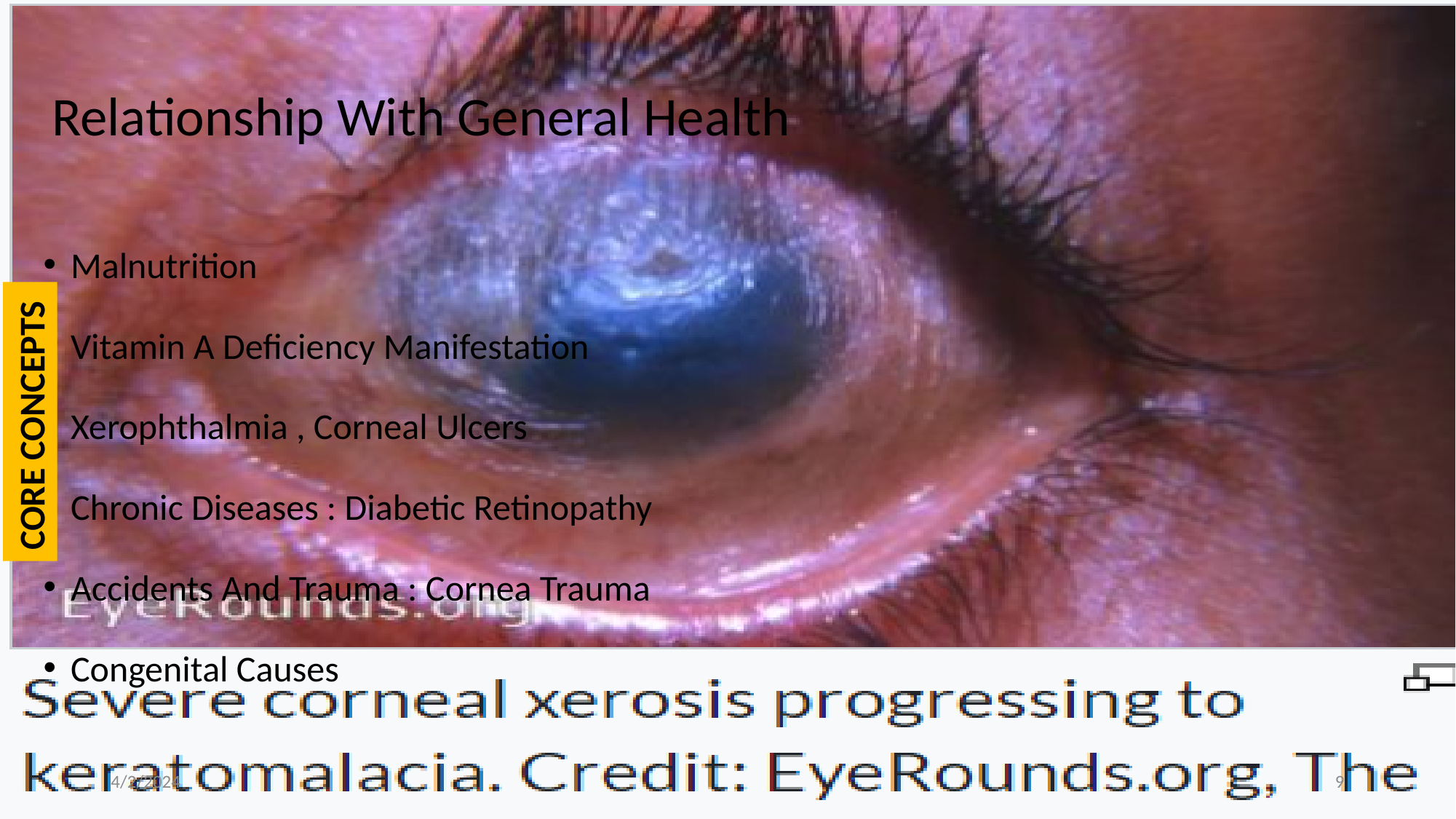

# Relationship With General Health
Malnutrition
Vitamin A Deficiency Manifestation
Xerophthalmia , Corneal Ulcers
Chronic Diseases : Diabetic Retinopathy
Accidents And Trauma : Cornea Trauma
Congenital Causes

CORE CONCEPTS
4/2/2024
9